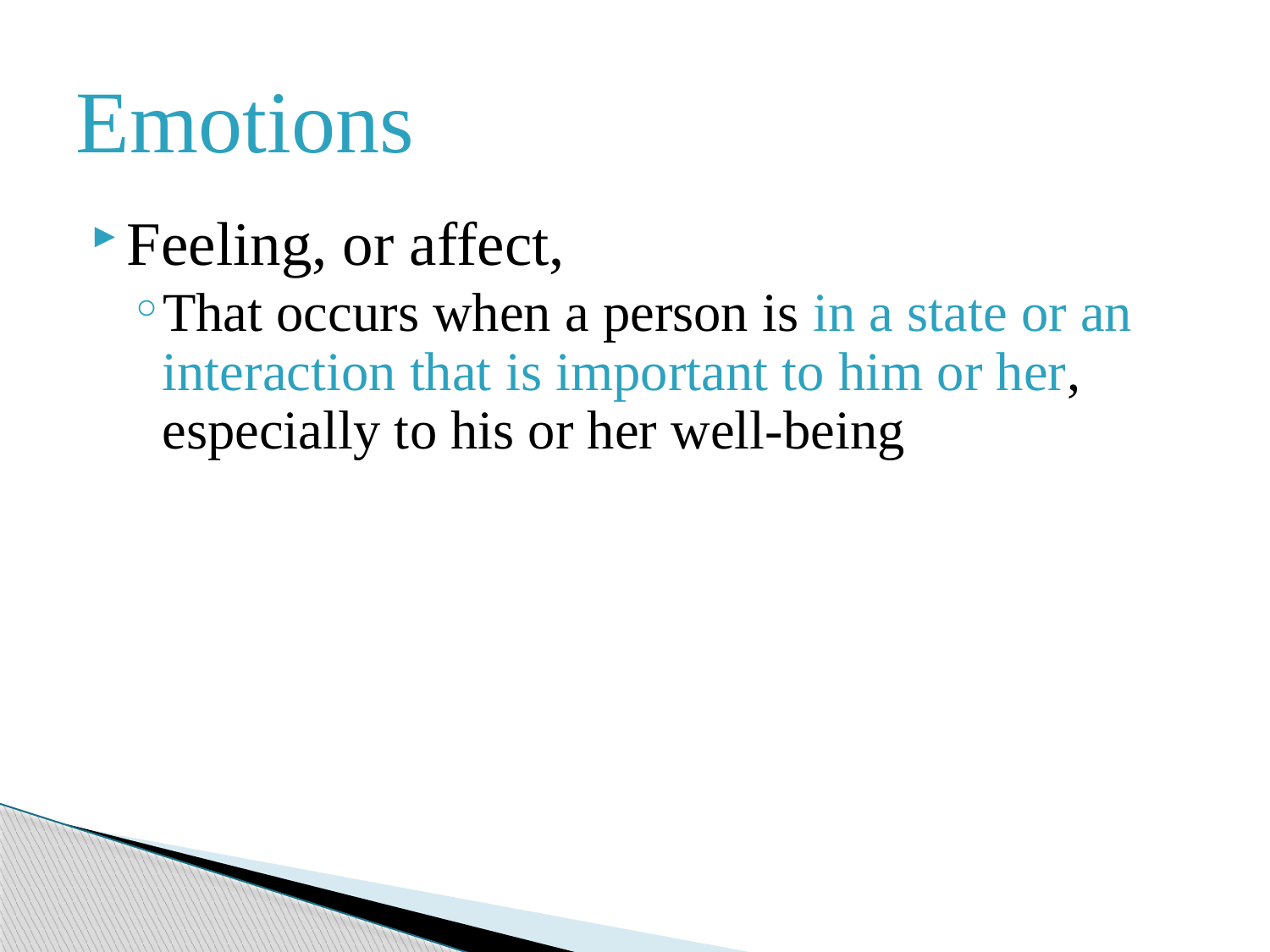

# Emotions
Feeling, or affect,
That occurs when a person is in a state or an interaction that is important to him or her, especially to his or her well-being